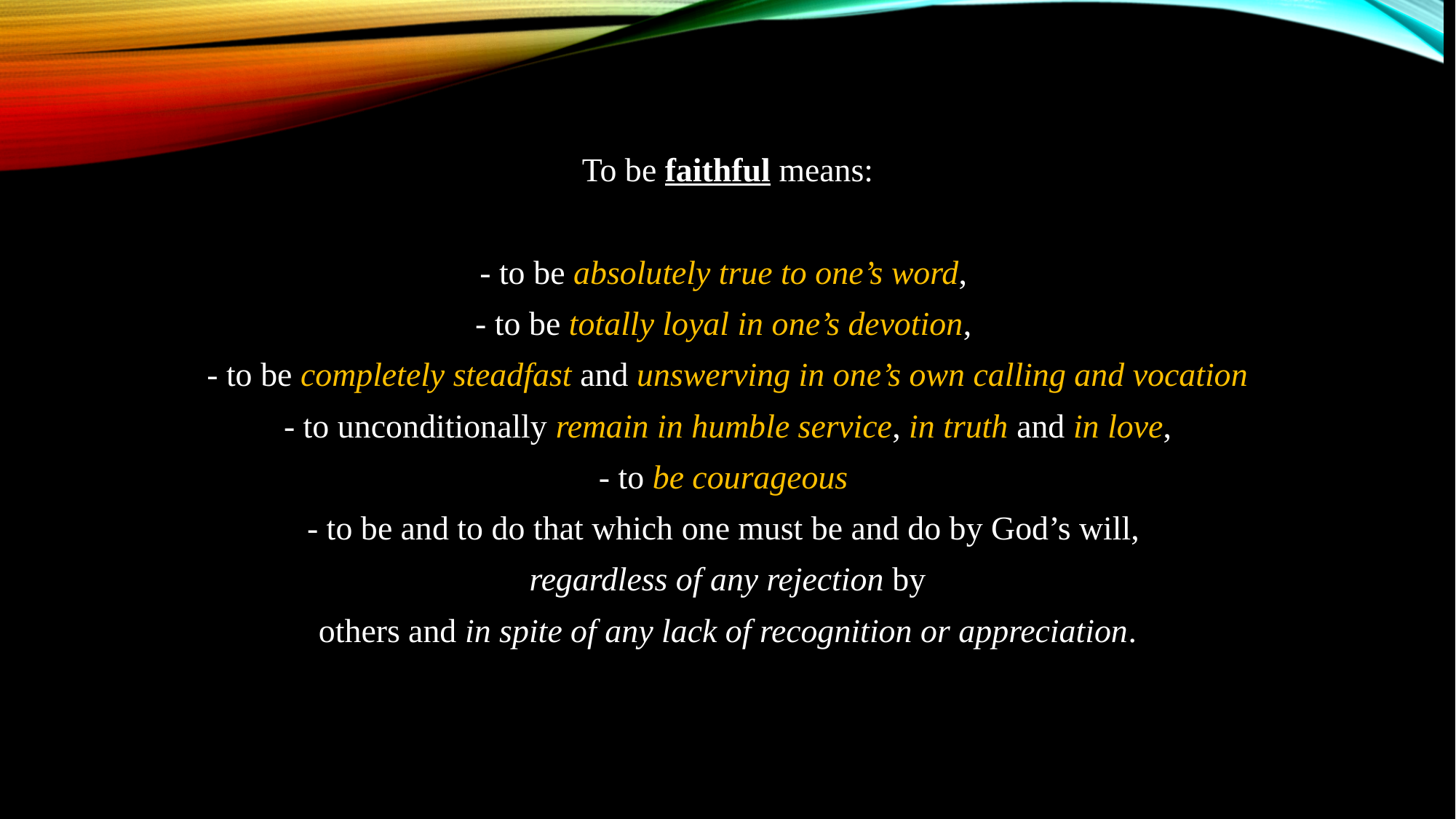

To be faithful means:

- to be absolutely true to one’s word,
- to be totally loyal in one’s devotion,
- to be completely steadfast and unswerving in one’s own calling and vocation
- to unconditionally remain in humble service, in truth and in love,
- to be courageous
- to be and to do that which one must be and do by God’s will,
regardless of any rejection by
 others and in spite of any lack of recognition or appreciation.